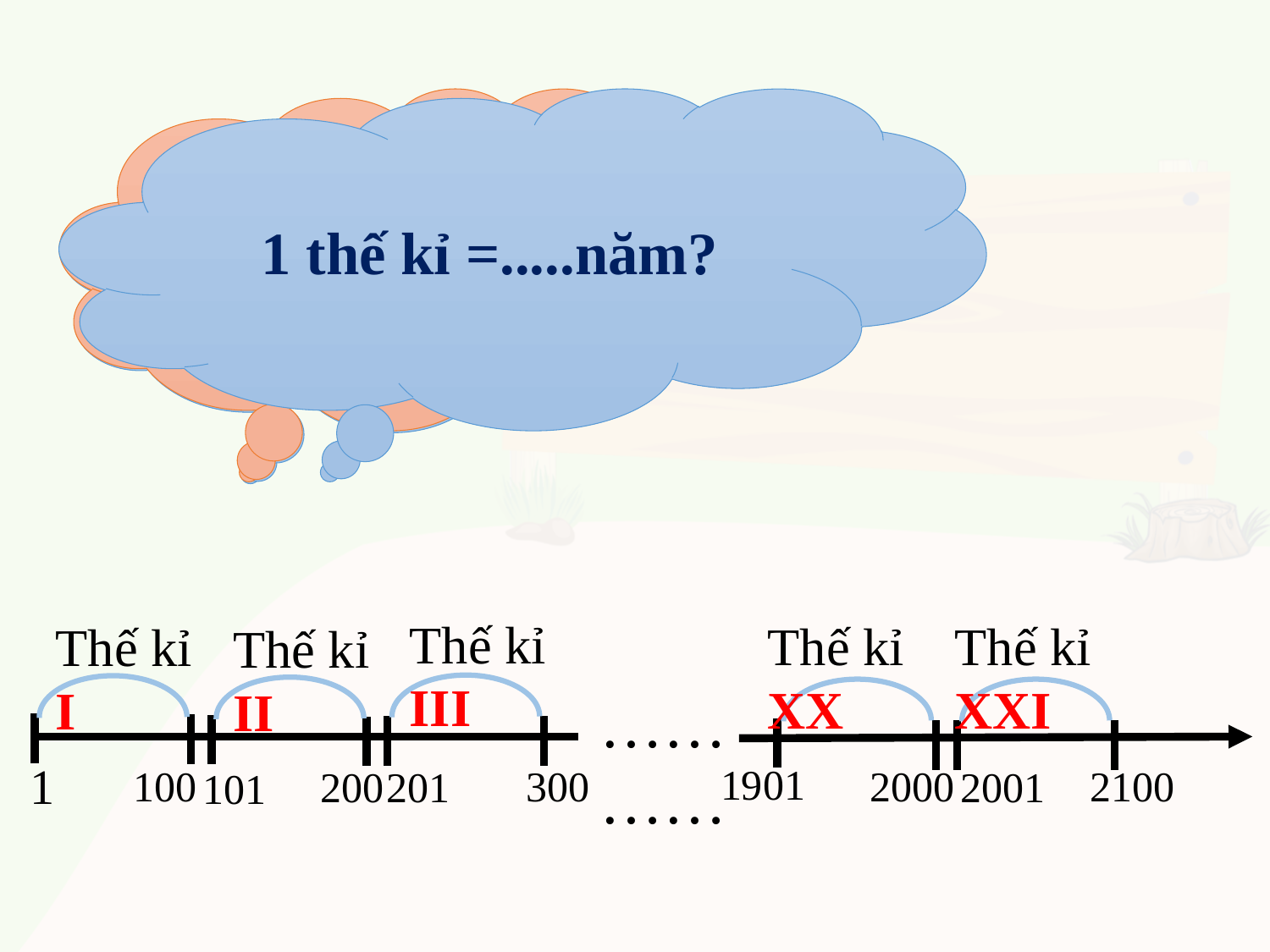

Thế kỉ XXI.
1 thế kỉ =.....năm?
Chúng ta đang sống ở thế kỉ bao nhiêu?
Thế kỉ III
Thế kỉ XX
Thế kỉ XXI
Thế kỉ I
Thế kỉ II

…………

1
1901
2000
2100
300
100
201
2001
200
101